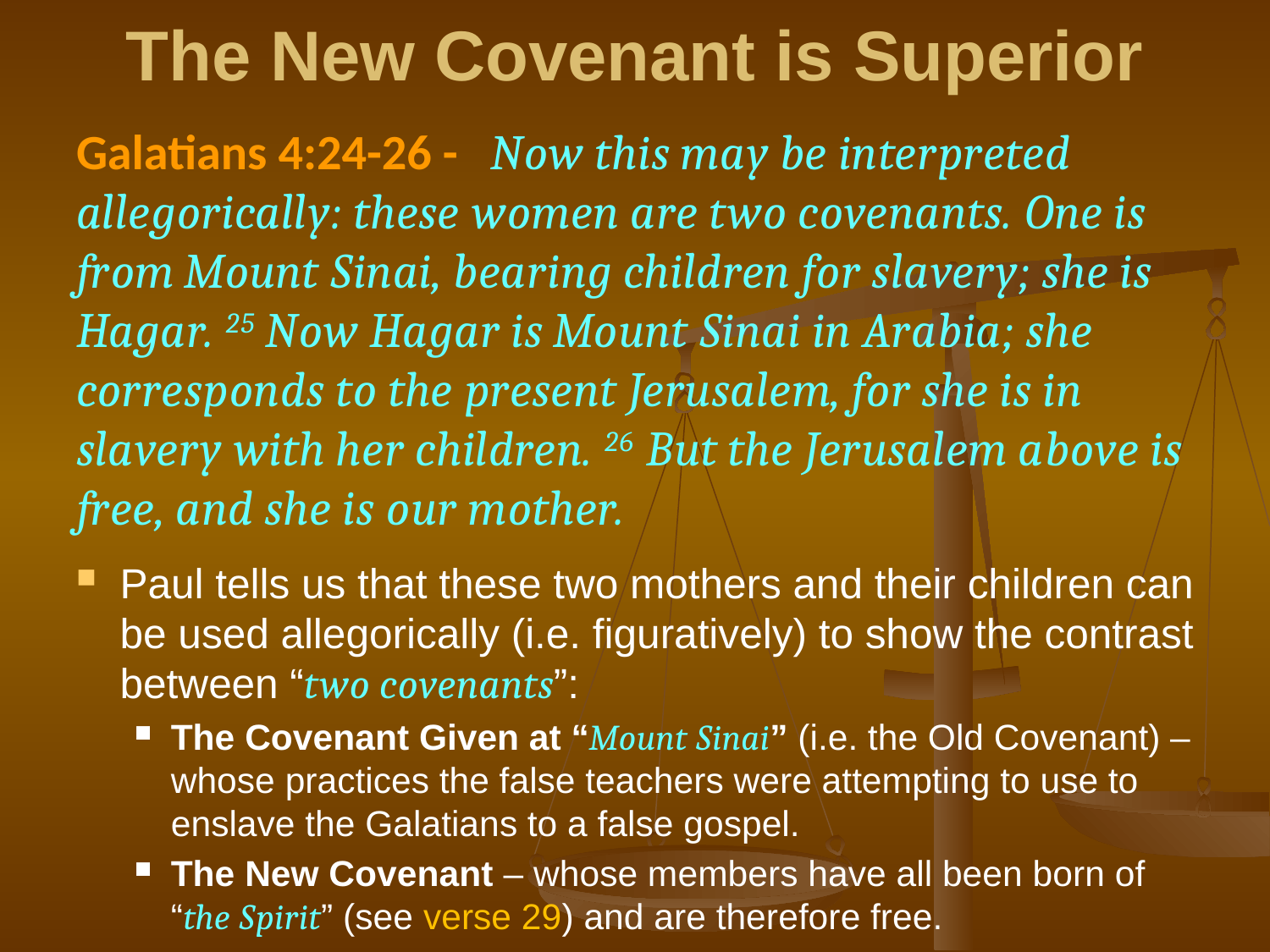

The New Covenant is Superior
# Galatians 4:24-26 -   Now this may be interpreted allegorically: these women are two covenants. One is from Mount Sinai, bearing children for slavery; she is Hagar. 25 Now Hagar is Mount Sinai in Arabia; she corresponds to the present Jerusalem, for she is in slavery with her children. 26 But the Jerusalem above is free, and she is our mother.
Paul tells us that these two mothers and their children can be used allegorically (i.e. figuratively) to show the contrast between “two covenants”:
The Covenant Given at “Mount Sinai” (i.e. the Old Covenant) – whose practices the false teachers were attempting to use to enslave the Galatians to a false gospel.
The New Covenant – whose members have all been born of “the Spirit” (see verse 29) and are therefore free.